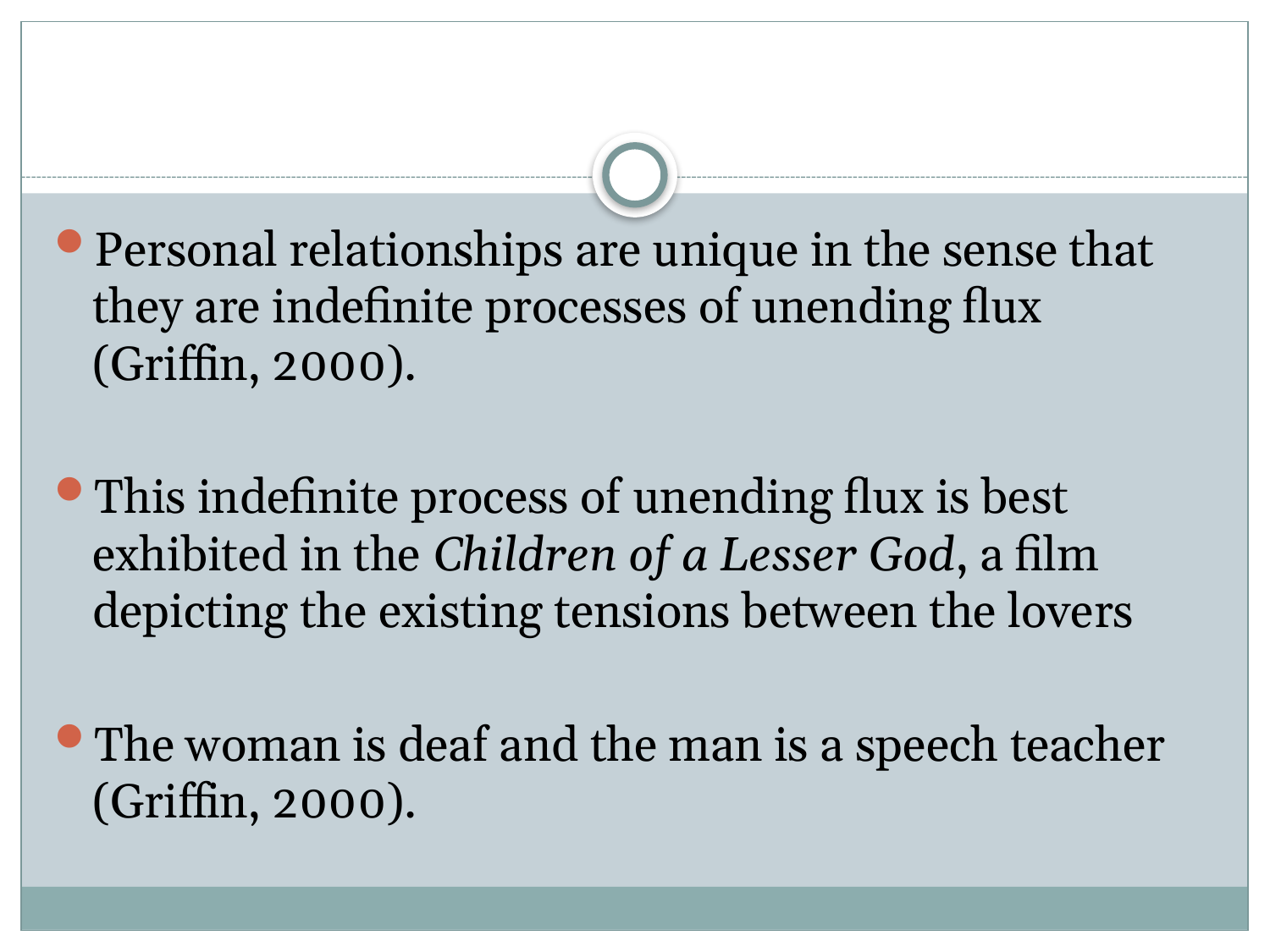

#
Personal relationships are unique in the sense that they are indefinite processes of unending flux (Griffin, 2000).

This indefinite process of unending flux is best exhibited in the Children of a Lesser God, a film depicting the existing tensions between the lovers

The woman is deaf and the man is a speech teacher (Griffin, 2000).